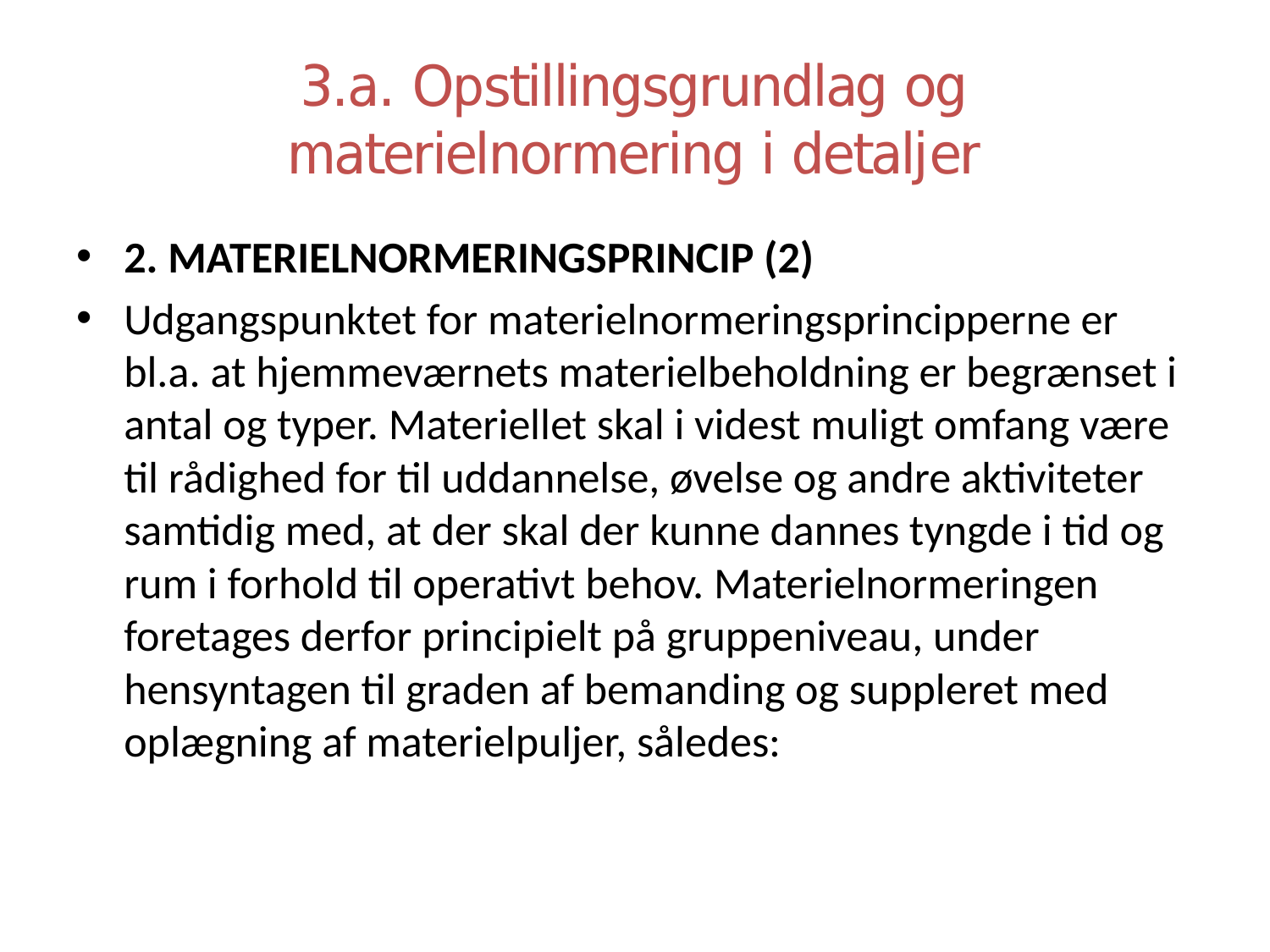

# 3.a. Opstillingsgrundlag og materielnormering i detaljer
2. MATERIELNORMERINGSPRINCIP (2)
Udgangspunktet for materielnormeringsprincipperne er bl.a. at hjemmeværnets materielbeholdning er begrænset i antal og typer. Materiellet skal i videst muligt omfang være til rådighed for til uddannelse, øvelse og andre aktiviteter samtidig med, at der skal der kunne dannes tyngde i tid og rum i forhold til operativt behov. Materielnormeringen foretages derfor principielt på gruppeniveau, under hensyntagen til graden af bemanding og suppleret med oplægning af materielpuljer, således: